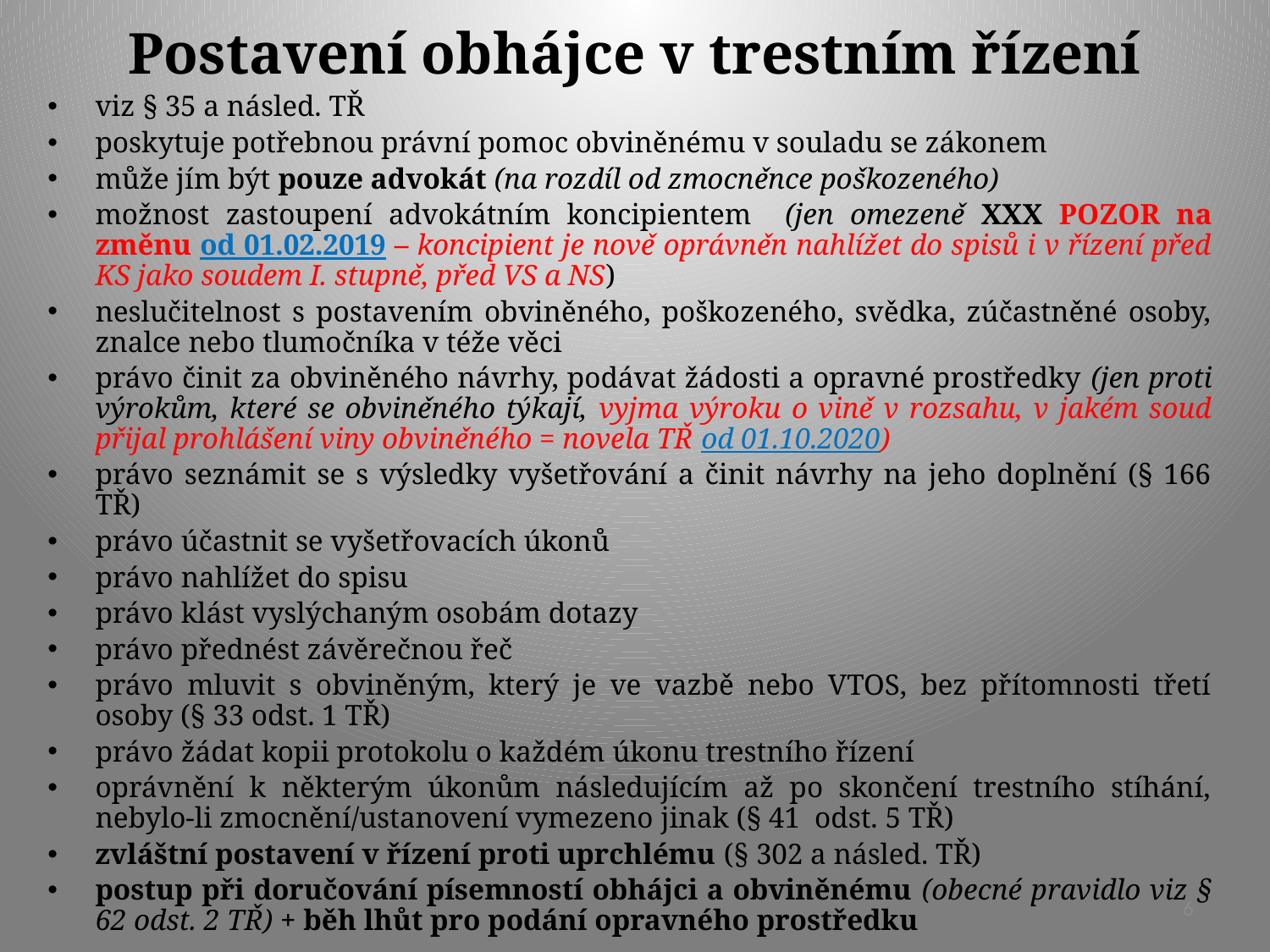

# Postavení obhájce v trestním řízení
viz § 35 a násled. TŘ
poskytuje potřebnou právní pomoc obviněnému v souladu se zákonem
může jím být pouze advokát (na rozdíl od zmocněnce poškozeného)
možnost zastoupení advokátním koncipientem  (jen omezeně XXX POZOR na změnu od 01.02.2019 – koncipient je nově oprávněn nahlížet do spisů i v řízení před KS jako soudem I. stupně, před VS a NS)
neslučitelnost s postavením obviněného, poškozeného, svědka, zúčastněné osoby, znalce nebo tlumočníka v téže věci
právo činit za obviněného návrhy, podávat žádosti a opravné prostředky (jen proti výrokům, které se obviněného týkají, vyjma výroku o vině v rozsahu, v jakém soud přijal prohlášení viny obviněného = novela TŘ od 01.10.2020)
právo seznámit se s výsledky vyšetřování a činit návrhy na jeho doplnění (§ 166 TŘ)
právo účastnit se vyšetřovacích úkonů
právo nahlížet do spisu
právo klást vyslýchaným osobám dotazy
právo přednést závěrečnou řeč
právo mluvit s obviněným, který je ve vazbě nebo VTOS, bez přítomnosti třetí osoby (§ 33 odst. 1 TŘ)
právo žádat kopii protokolu o každém úkonu trestního řízení
oprávnění k některým úkonům následujícím až po skončení trestního stíhání, nebylo-li zmocnění/ustanovení vymezeno jinak (§ 41  odst. 5 TŘ)
zvláštní postavení v řízení proti uprchlému (§ 302 a násled. TŘ)
postup při doručování písemností obhájci a obviněnému (obecné pravidlo viz § 62 odst. 2 TŘ) + běh lhůt pro podání opravného prostředku
6